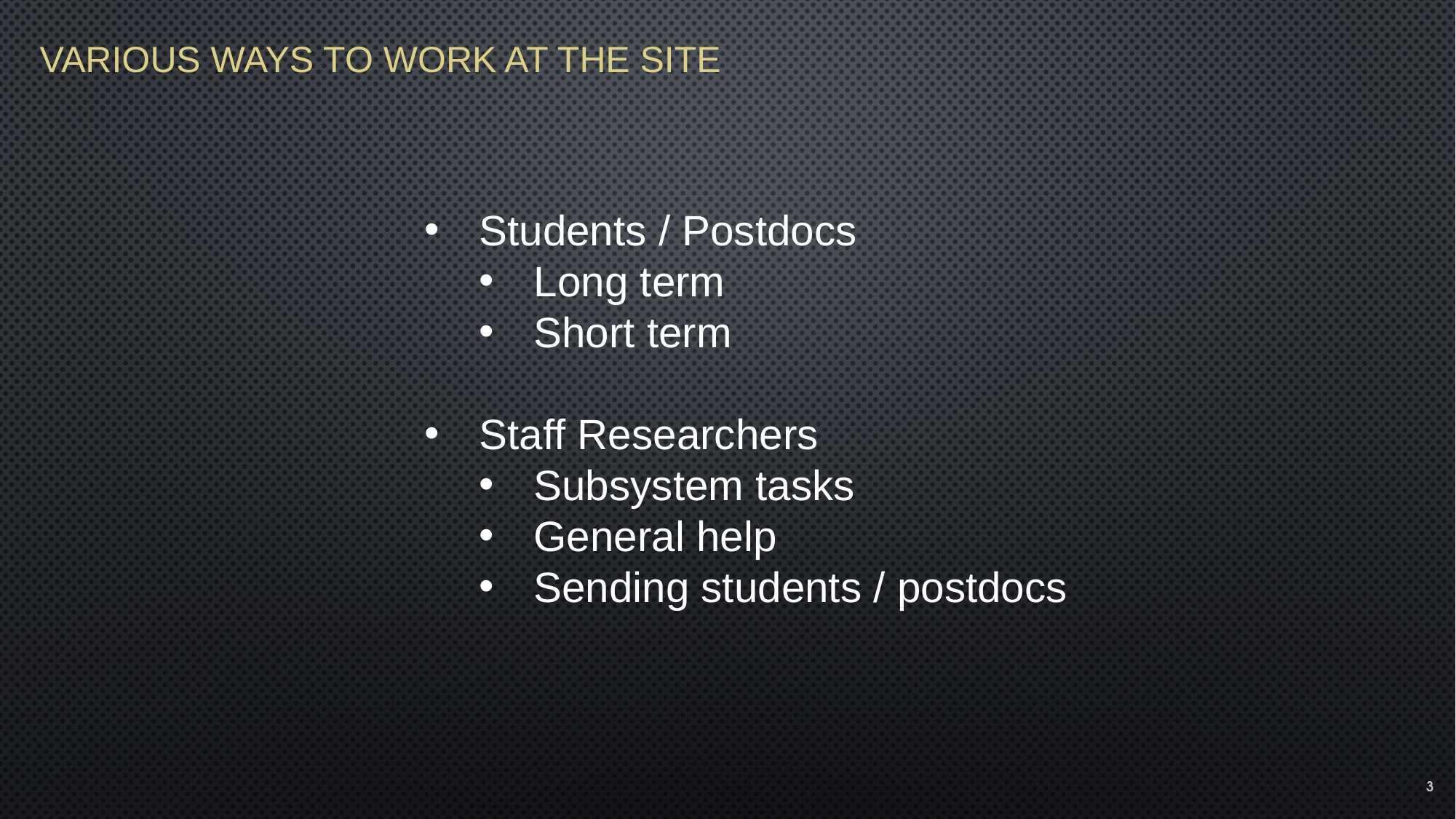

# Various ways to work at the site
Students / Postdocs
Long term
Short term
Staff Researchers
Subsystem tasks
General help
Sending students / postdocs
3